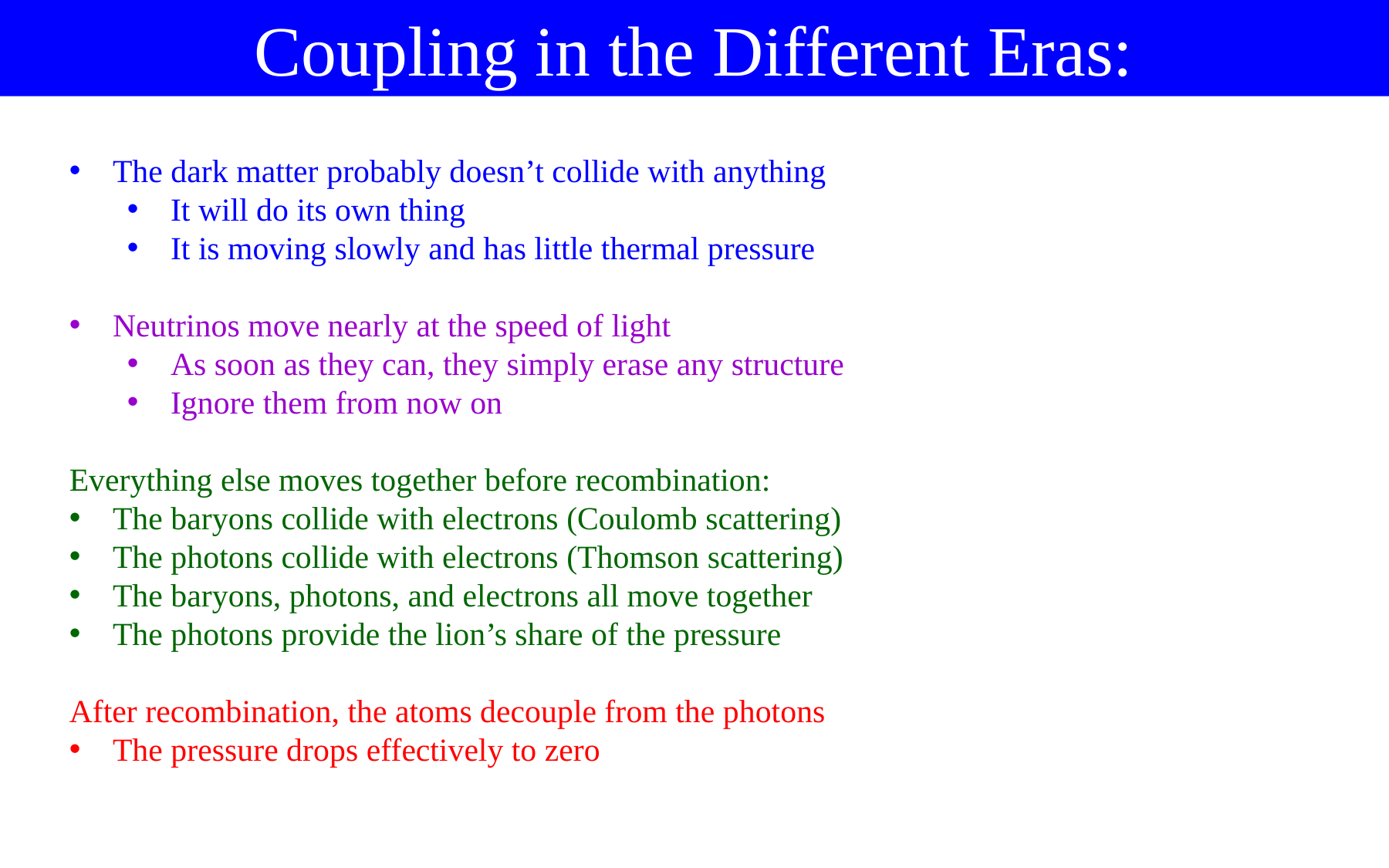

Coupling in the Different Eras:
The dark matter probably doesn’t collide with anything
It will do its own thing
It is moving slowly and has little thermal pressure

Neutrinos move nearly at the speed of light
As soon as they can, they simply erase any structure
Ignore them from now on

Everything else moves together before recombination:
The baryons collide with electrons (Coulomb scattering)
The photons collide with electrons (Thomson scattering)
The baryons, photons, and electrons all move together
The photons provide the lion’s share of the pressure

After recombination, the atoms decouple from the photons
The pressure drops effectively to zero